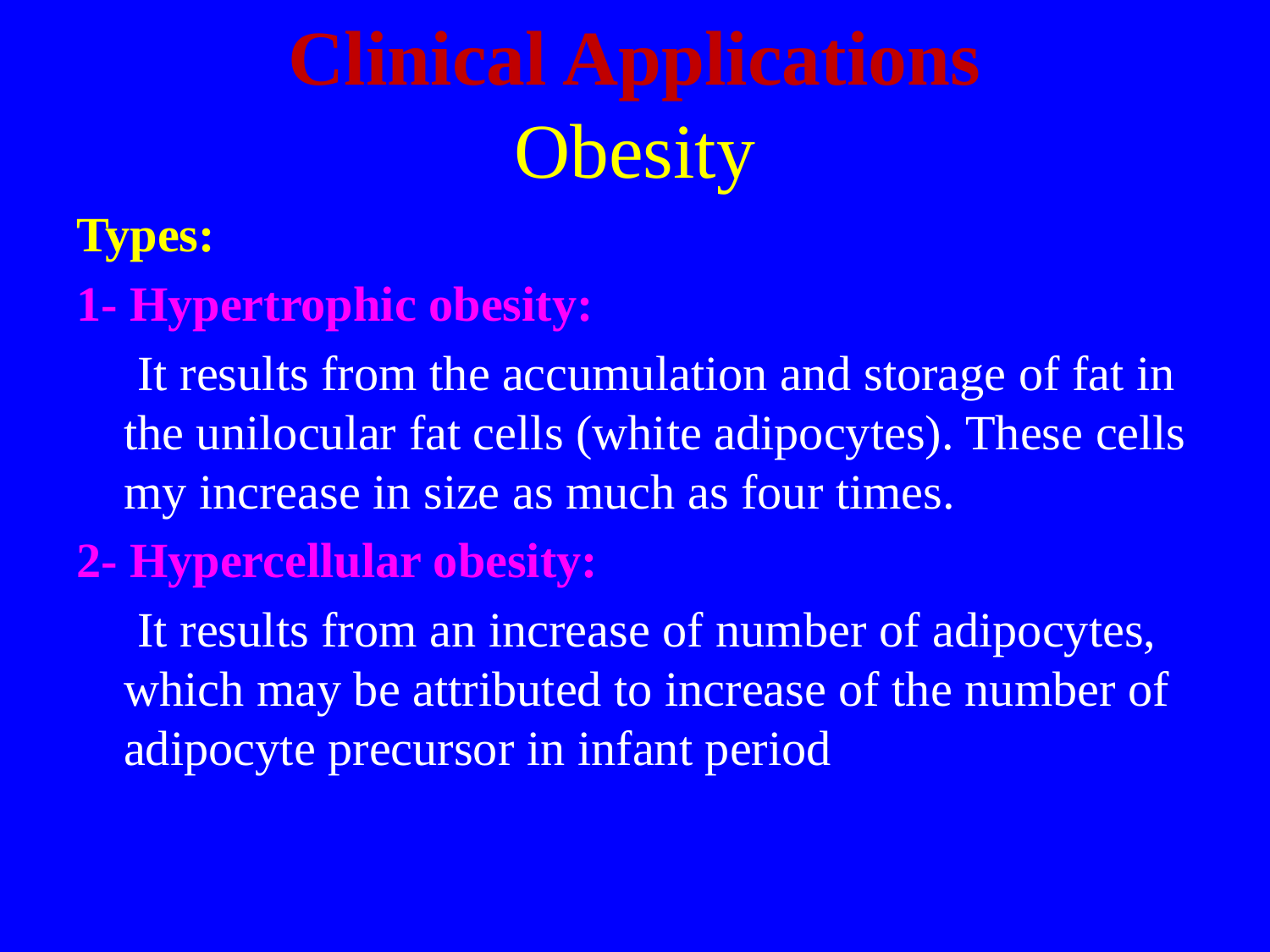

# Clinical Applications Obesity
Types:
1- Hypertrophic obesity:
     It results from the accumulation and storage of fat in the unilocular fat cells (white adipocytes). These cells my increase in size as much as four times.
2- Hypercellular obesity:
     It results from an increase of number of adipocytes, which may be attributed to increase of the number of adipocyte precursor in infant period